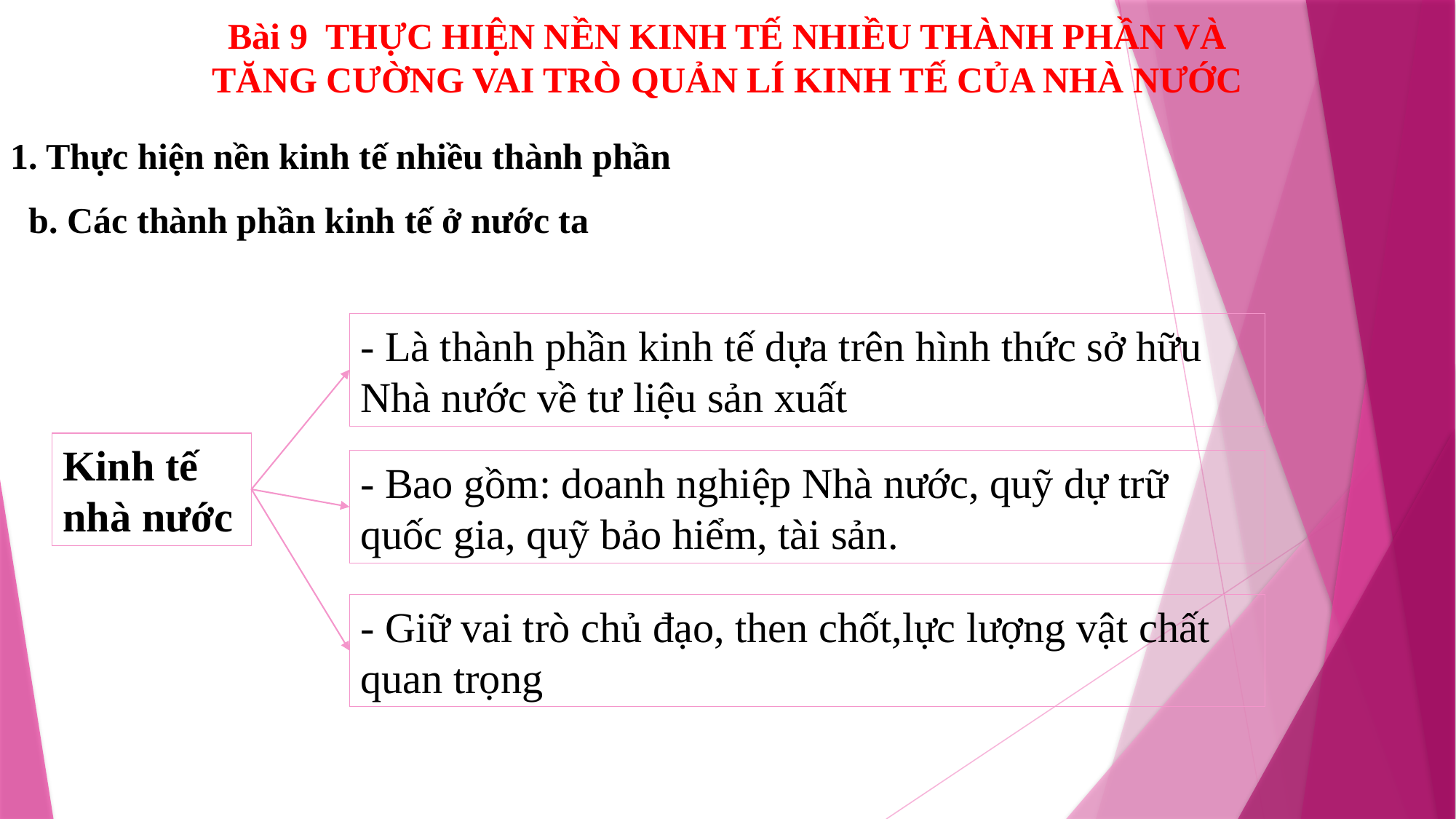

Bài 9  THỰC HIỆN NỀN KINH TẾ NHIỀU THÀNH PHẦN VÀ TĂNG CƯỜNG VAI TRÒ QUẢN LÍ KINH TẾ CỦA NHÀ NƯỚC
1. Thực hiện nền kinh tế nhiều thành phần
b. Các thành phần kinh tế ở nước ta
- Là thành phần kinh tế dựa trên hình thức sở hữu Nhà nước về tư liệu sản xuất
Kinh tế nhà nước
- Bao gồm: doanh nghiệp Nhà nước, quỹ dự trữ quốc gia, quỹ bảo hiểm, tài sản.
- Giữ vai trò chủ đạo, then chốt,lực lượng vật chất quan trọng